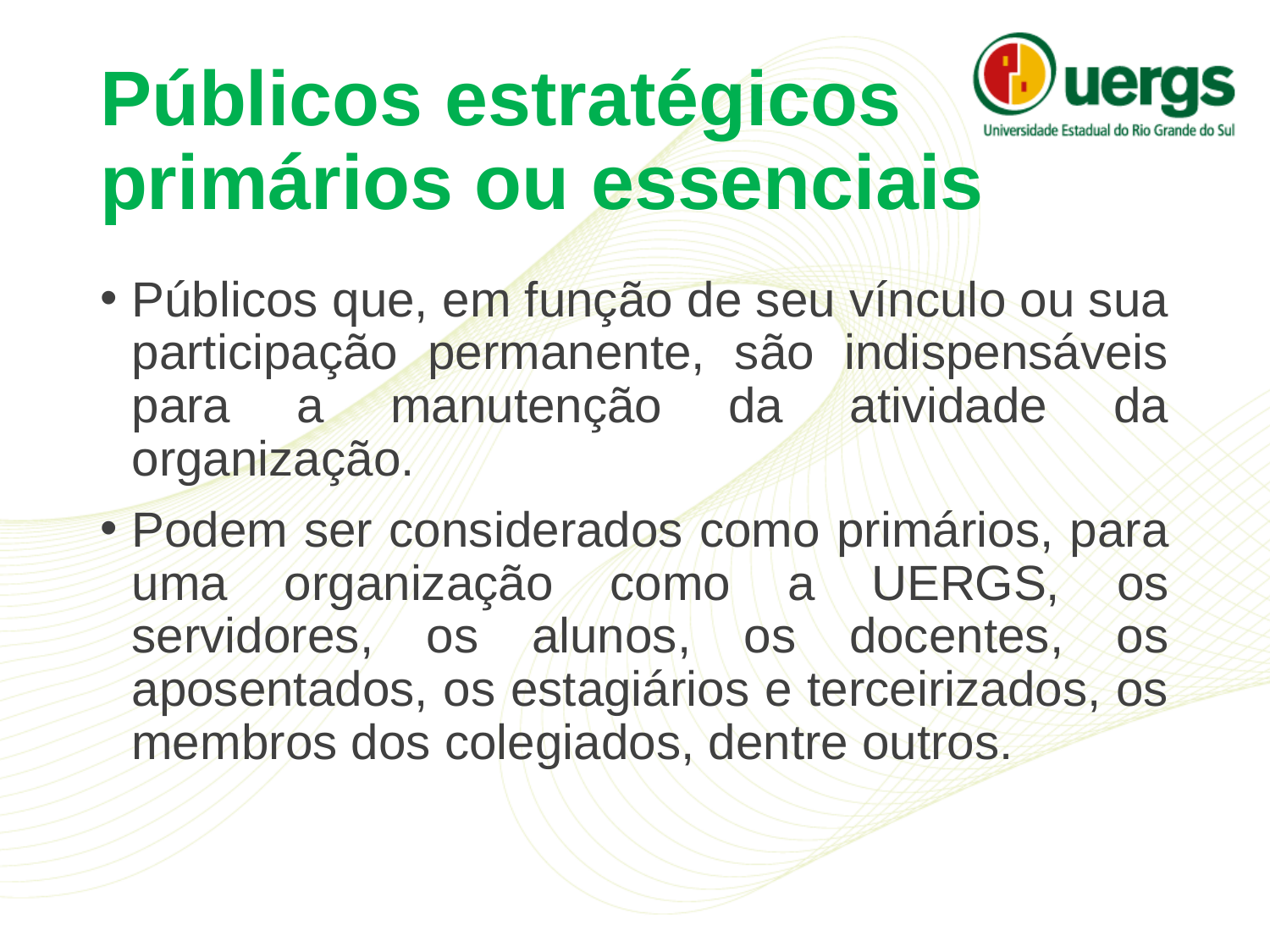

# Públicos estratégicos primários ou essenciais
Públicos que, em função de seu vínculo ou sua participação permanente, são indispensáveis para a manutenção da atividade da organização.
Podem ser considerados como primários, para uma organização como a UERGS, os servidores, os alunos, os docentes, os aposentados, os estagiários e terceirizados, os membros dos colegiados, dentre outros.